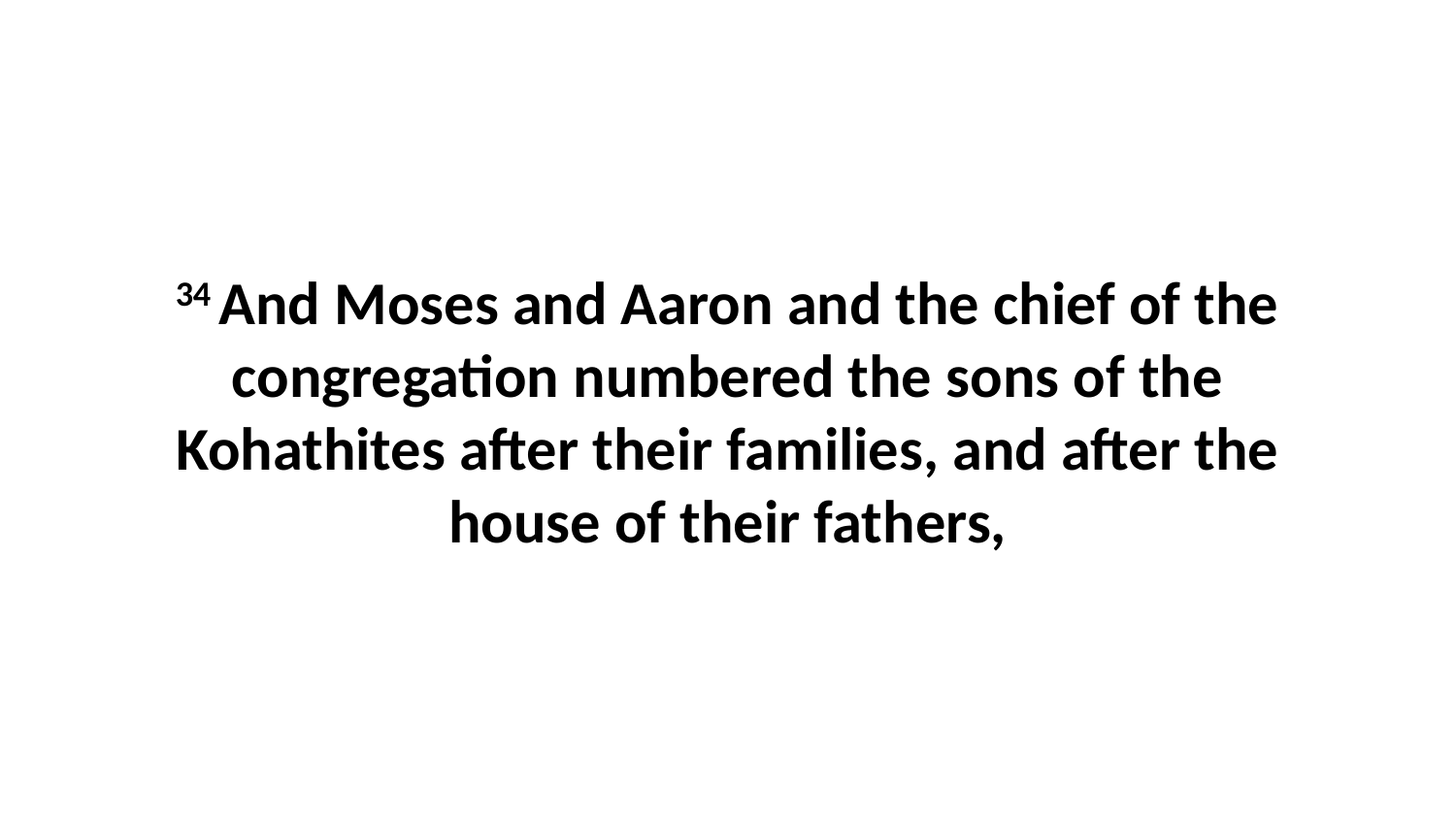

34 And Moses and Aaron and the chief of the congregation numbered the sons of the Kohathites after their families, and after the house of their fathers,